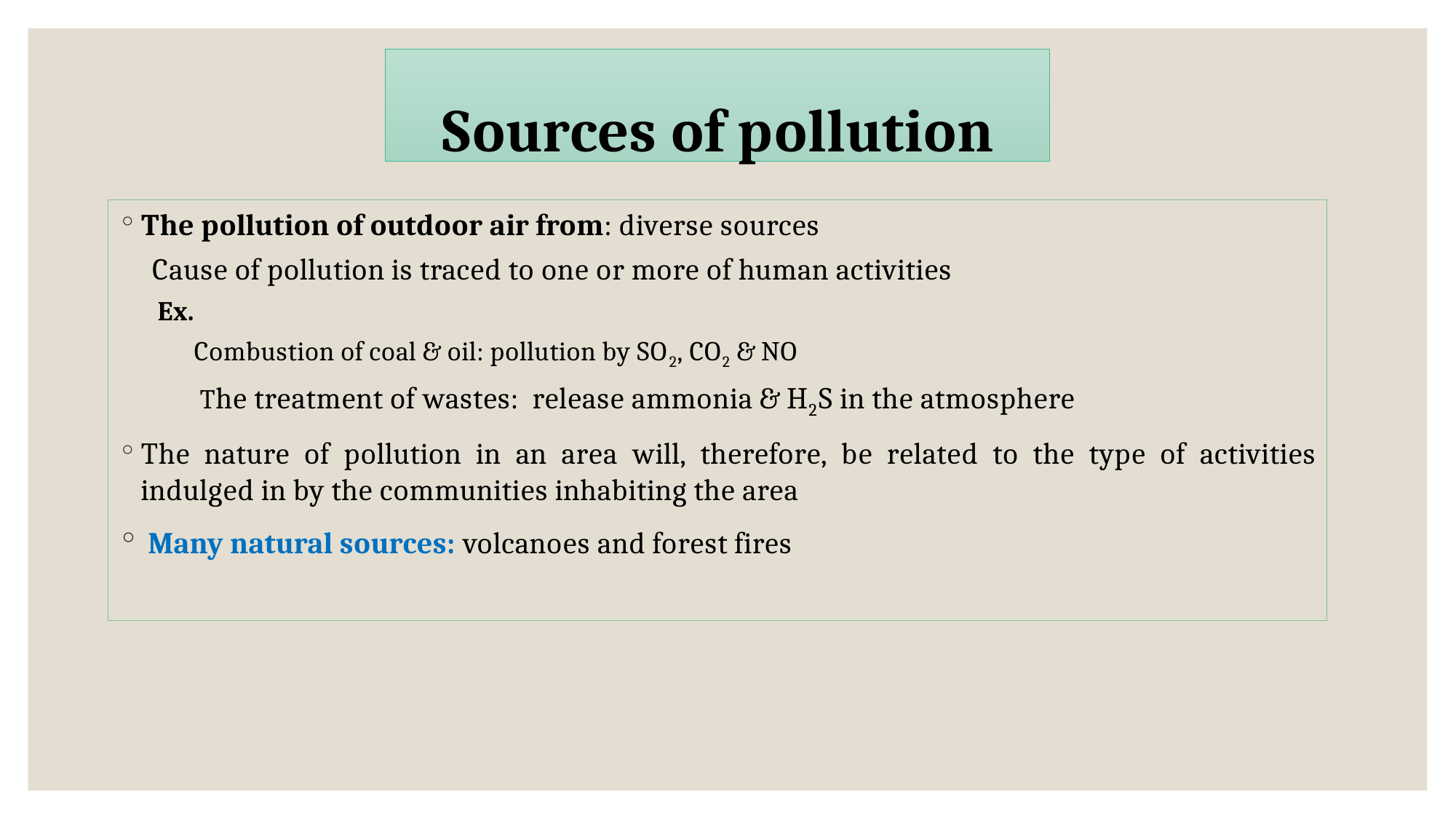

Sources of pollution
The pollution of outdoor air from: diverse sources
Cause of pollution is traced to one or more of human activities
 Ex.
       Combustion of coal & oil: pollution by SO2, CO2 & NO
        The treatment of wastes:  release ammonia & H2S in the atmosphere
The nature of pollution in an area will, therefore, be related to the type of activities indulged in by the communities inhabiting the area
 Many natural sources: volcanoes and forest fires